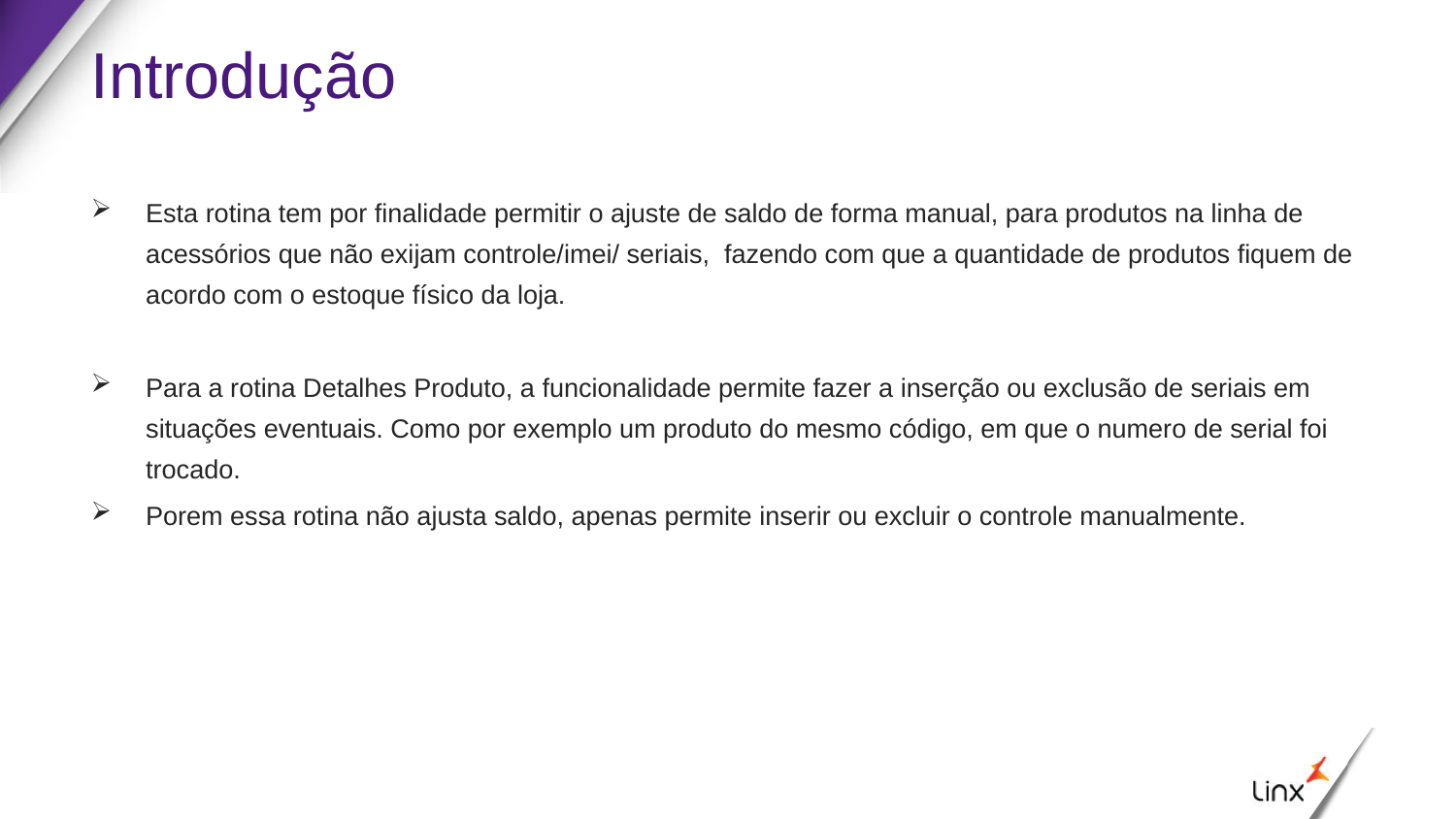

# Introdução
Esta rotina tem por finalidade permitir o ajuste de saldo de forma manual, para produtos na linha de acessórios que não exijam controle/imei/ seriais,  fazendo com que a quantidade de produtos fiquem de acordo com o estoque físico da loja.

Para a rotina Detalhes Produto, a funcionalidade permite fazer a inserção ou exclusão de seriais em situações eventuais. Como por exemplo um produto do mesmo código, em que o numero de serial foi trocado.
Porem essa rotina não ajusta saldo, apenas permite inserir ou excluir o controle manualmente.